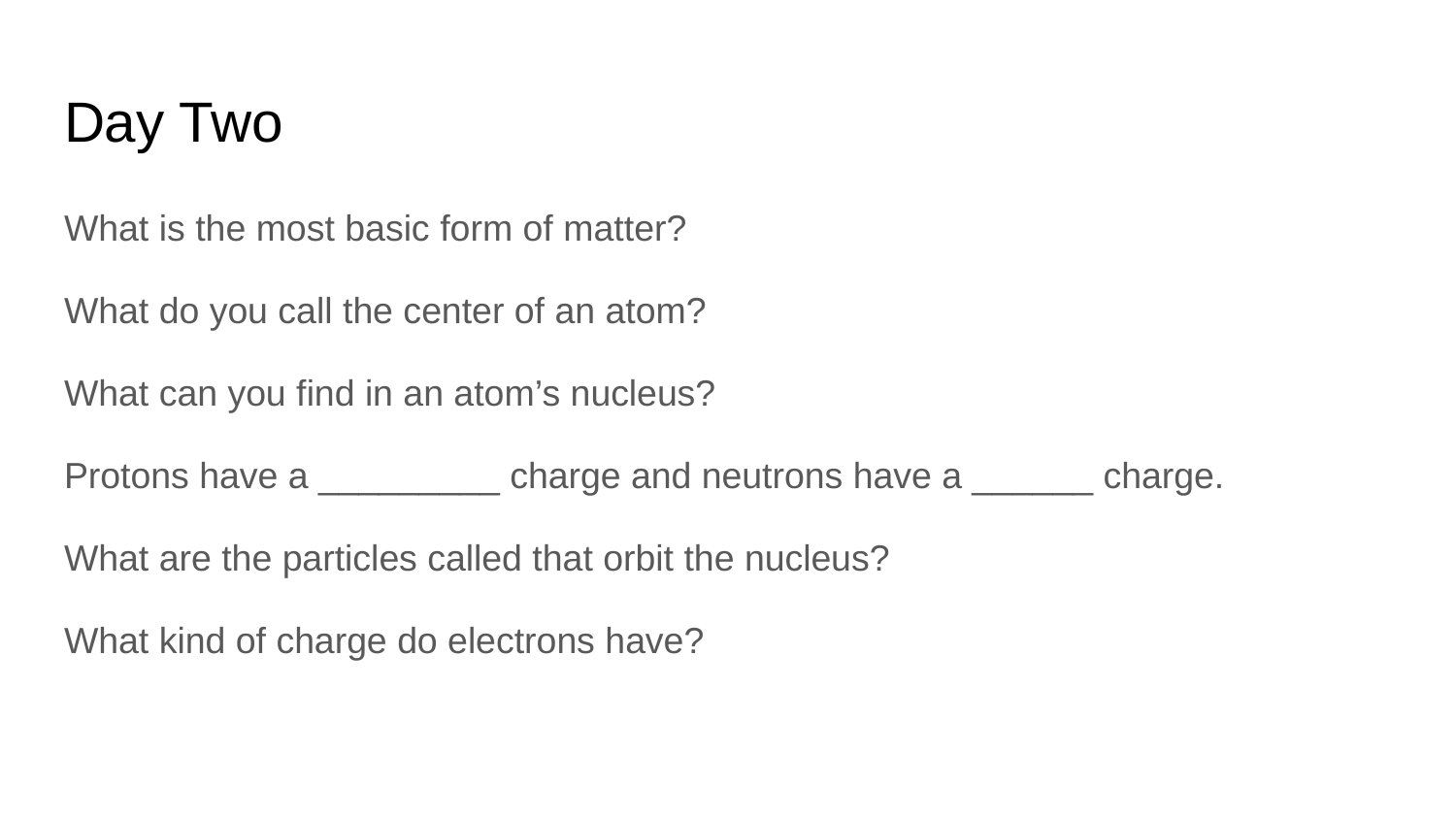

# Day Two
What is the most basic form of matter?
What do you call the center of an atom?
What can you find in an atom’s nucleus?
Protons have a _________ charge and neutrons have a ______ charge.
What are the particles called that orbit the nucleus?
What kind of charge do electrons have?